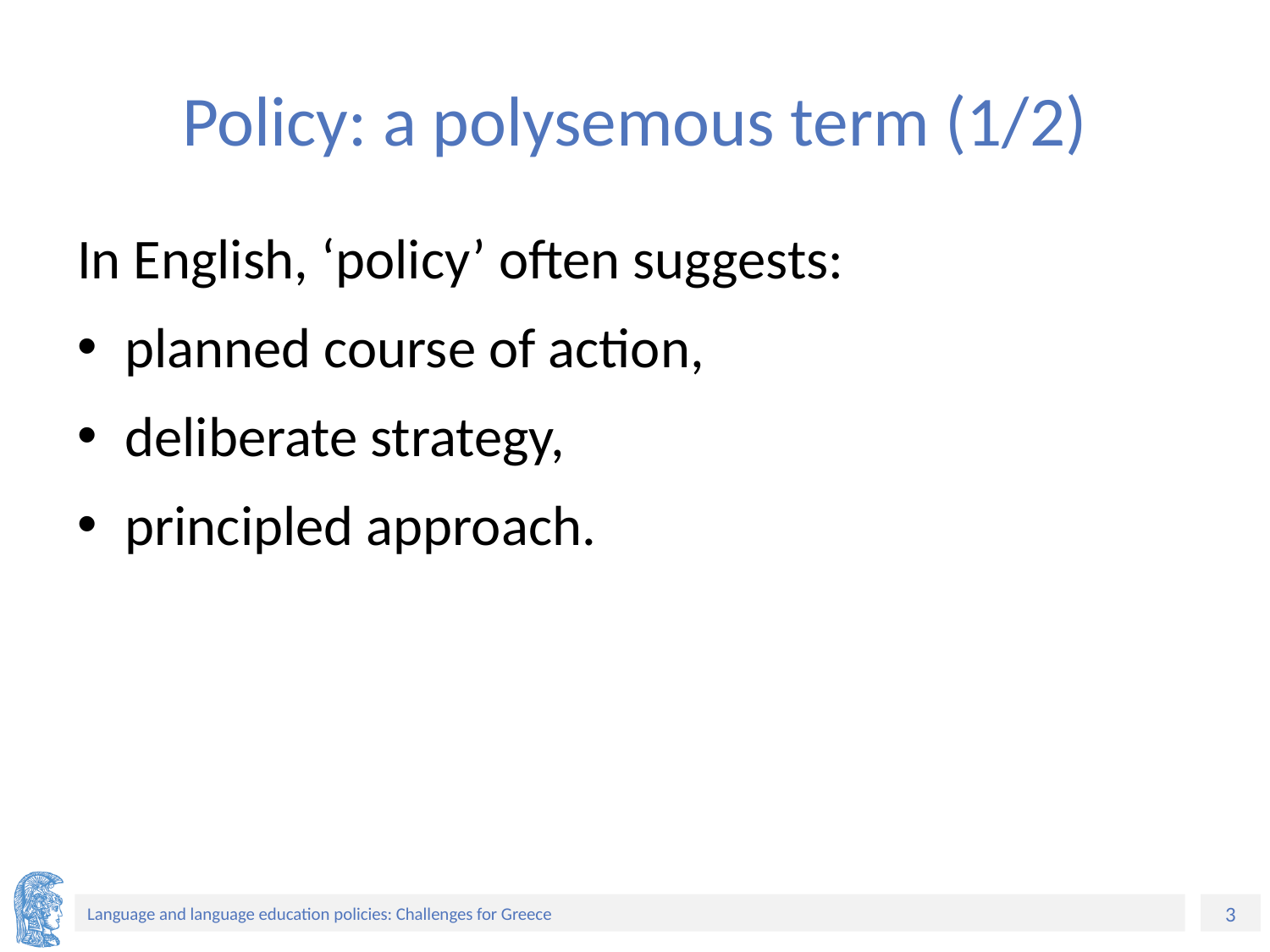

# Policy: a polysemous term (1/2)
In English, ‘policy’ often suggests:
planned course of action,
deliberate strategy,
principled approach.